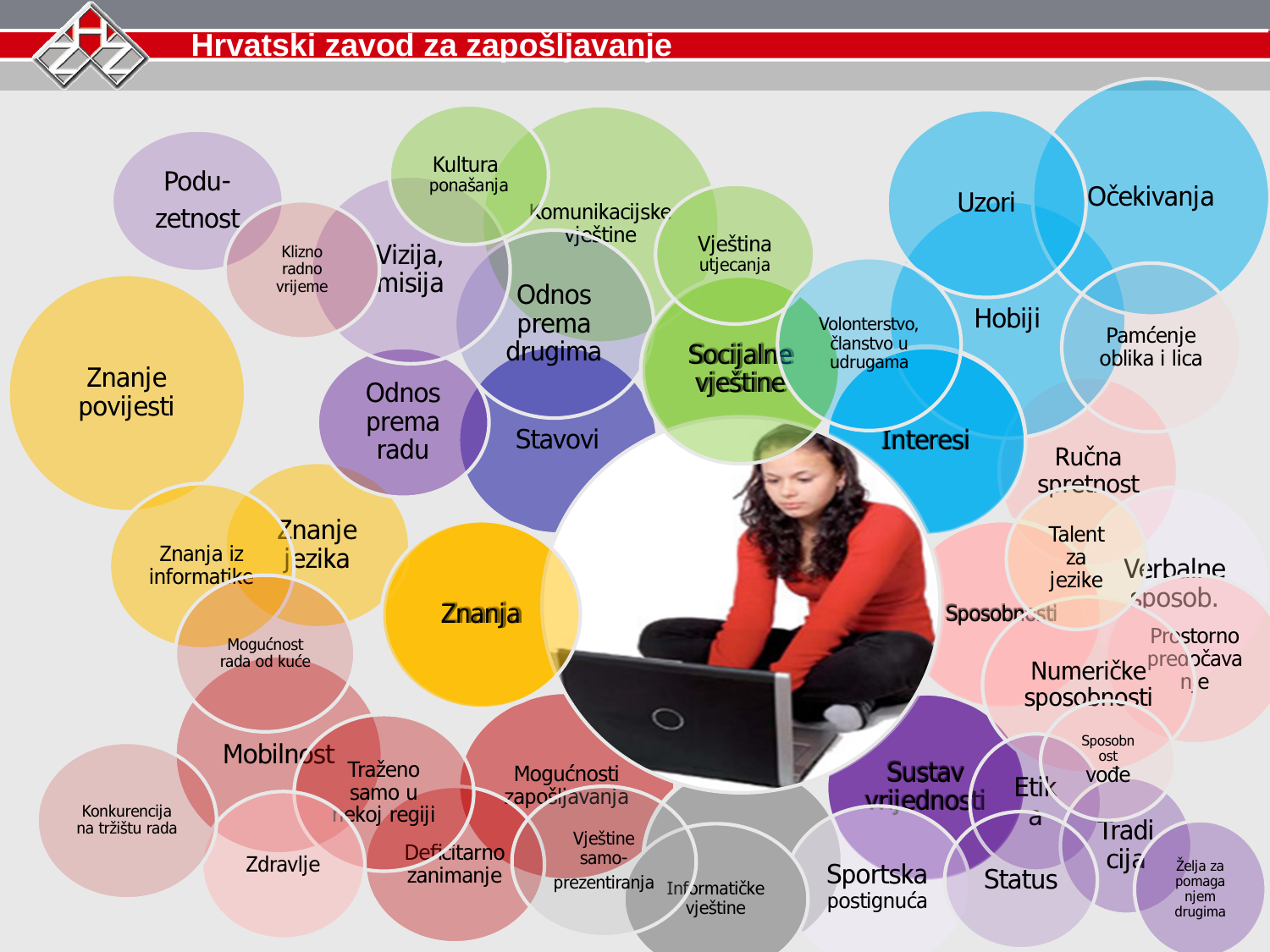

Očekivanja
Kultura  ponašanja
Komunikacijske vještine
Uzori
Vizija, misija
Socijalne vještine
Odnos prema radu

Znanja
Zdravlje
Podu-
zetnost
Socijalne vještine
Interesi

Znanja
Sposobnosti
Sustav vrijednosti
Traženo samo u nekoj regiji
Vještine
Vještina utjecanja
Klizno radno vrijeme
Hobiji
Odnos prema drugima
Socijalne vještine
Interesi

Znanja
Sposobnosti
Sustav vrijednosti
Vještine
Deficitarno zanimanje
Volonterstvo, članstvo u udrugama
Pamćenje oblika i lica
Znanje povijesti
Socijalne vještine
Stavovi
Interesi

Znanja
Sposobnosti
Mogućnosti zapošljavanja
Sustav vrijednosti
Vještine
Ručna spretnost
Znanje jezika
Znanja iz informatike
Talent za jezike
Verbalne sposob.
Mogućnost rada od kuće
Prostorno predočavanje
Numeričke sposobnosti
Mobilnost
Sposobnost vođe
Etika
Konkurencija na tržištu rada
Tradicija
Vještine samo-
prezentiranja
Sportska postignuća
Status
Želja za pomaganjem drugima
Informatičke vještine